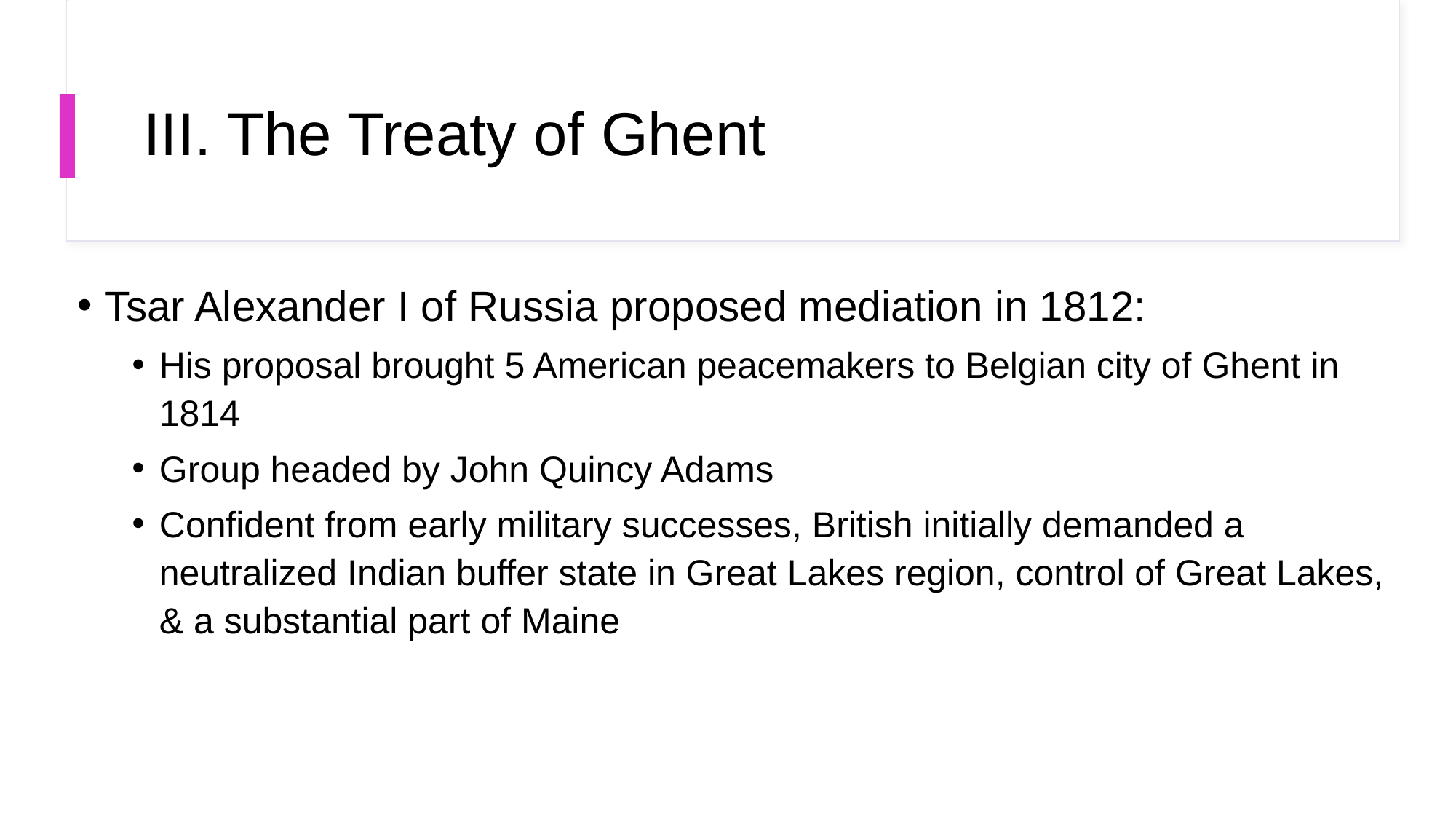

# III. The Treaty of Ghent
Tsar Alexander I of Russia proposed mediation in 1812:
His proposal brought 5 American peacemakers to Belgian city of Ghent in 1814
Group headed by John Quincy Adams
Confident from early military successes, British initially demanded a neutralized Indian buffer state in Great Lakes region, control of Great Lakes, & a substantial part of Maine